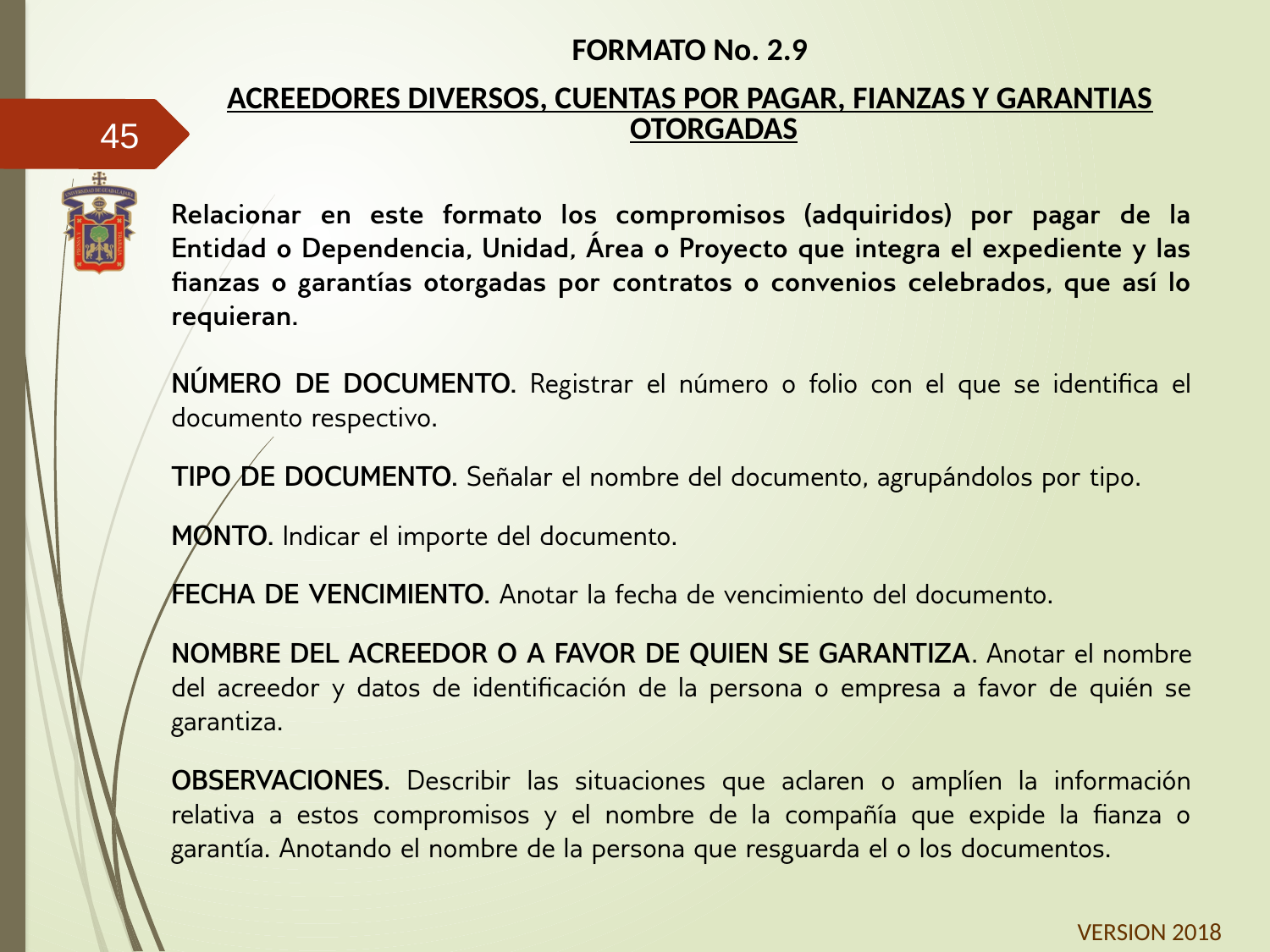

FORMATO No. 2.9
ACREEDORES DIVERSOS, CUENTAS POR PAGAR, FIANZAS Y GARANTIAS OTORGADAS

45
Relacionar en este formato los compromisos (adquiridos) por pagar de la Entidad o Dependencia, Unidad, Área o Proyecto que integra el expediente y las fianzas o garantías otorgadas por contratos o convenios celebrados, que así lo requieran.

NÚMERO DE DOCUMENTO. Registrar el número o folio con el que se identifica el documento respectivo.

TIPO DE DOCUMENTO. Señalar el nombre del documento, agrupándolos por tipo.

MONTO. Indicar el importe del documento.

FECHA DE VENCIMIENTO. Anotar la fecha de vencimiento del documento.

NOMBRE DEL ACREEDOR O A FAVOR DE QUIEN SE GARANTIZA. Anotar el nombre del acreedor y datos de identificación de la persona o empresa a favor de quién se garantiza.

OBSERVACIONES. Describir las situaciones que aclaren o amplíen la información relativa a estos compromisos y el nombre de la compañía que expide la fianza o garantía. Anotando el nombre de la persona que resguarda el o los documentos.